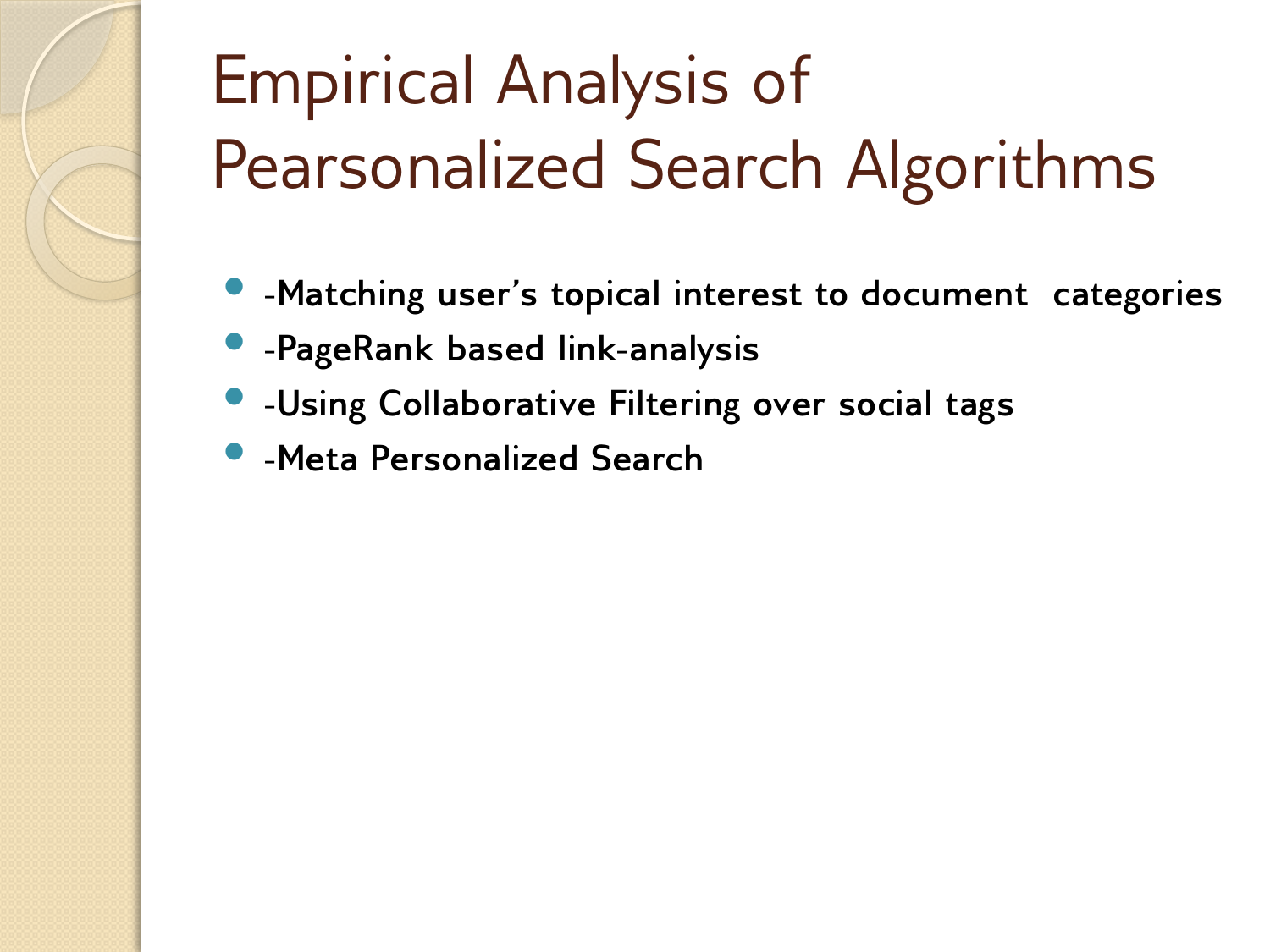

# Empirical Analysis of Pearsonalized Search Algorithms

-Matching user’s topical interest to document  categories
-PageRank based link-analysis
-Using Collaborative Filtering over social tags
-Meta Personalized Search